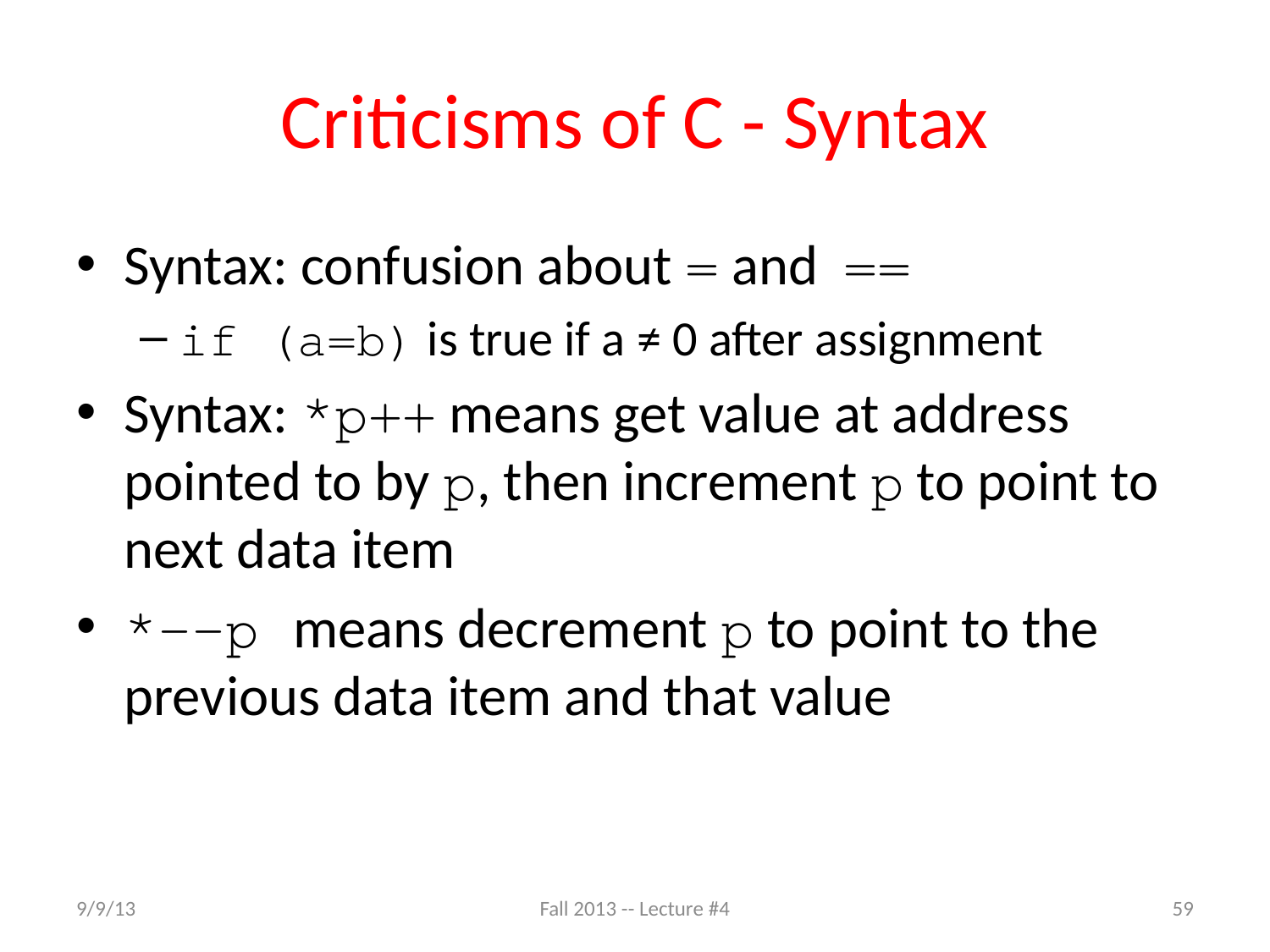

# Criticisms of C - Syntax
Syntax: confusion about = and  ==
if (a=b) is true if a ≠ 0 after assignment
Syntax: *p++ means get value at address pointed to by p, then increment p to point to next data item
*--p means decrement p to point to the previous data item and that value

9/9/13
Fall 2013 -- Lecture #4
59